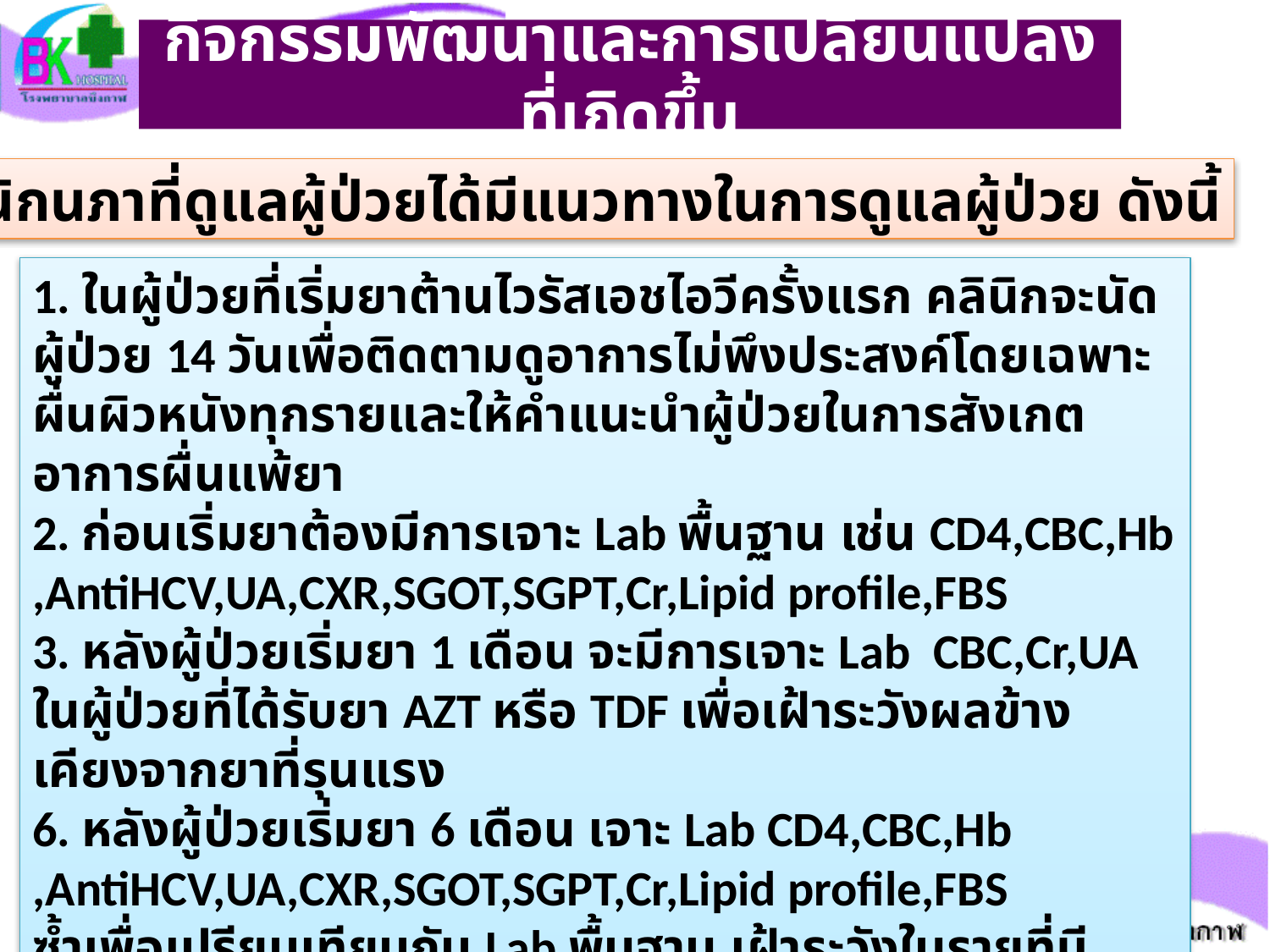

# กิจกรรมพัฒนาและการเปลี่ยนแปลงที่เกิดขึ้น
ในคลินิกนภาที่ดูแลผู้ป่วยได้มีแนวทางในการดูแลผู้ป่วย ดังนี้
1. ในผู้ป่วยที่เริ่มยาต้านไวรัสเอชไอวีครั้งแรก คลินิกจะนัดผู้ป่วย 14 วันเพื่อติดตามดูอาการไม่พึงประสงค์โดยเฉพาะผื่นผิวหนังทุกรายและให้คำแนะนำผู้ป่วยในการสังเกตอาการผื่นแพ้ยา
2. ก่อนเริ่มยาต้องมีการเจาะ Lab พื้นฐาน เช่น CD4,CBC,Hb
,AntiHCV,UA,CXR,SGOT,SGPT,Cr,Lipid profile,FBS
3. หลังผู้ป่วยเริ่มยา 1 เดือน จะมีการเจาะ Lab  CBC,Cr,UA ในผู้ป่วยที่ได้รับยา AZT หรือ TDF เพื่อเฝ้าระวังผลข้างเคียงจากยาที่รุนแรง
6. หลังผู้ป่วยเริ่มยา 6 เดือน เจาะ Lab CD4,CBC,Hb
,AntiHCV,UA,CXR,SGOT,SGPT,Cr,Lipid profile,FBS
ซ้ำเพื่อเปรียบเทียบกับ Lab พื้นฐาน เฝ้าระวังในรายที่มีความเสี่ยงของการเกิดผลข้างเคียงจากยาที่รุนแรง